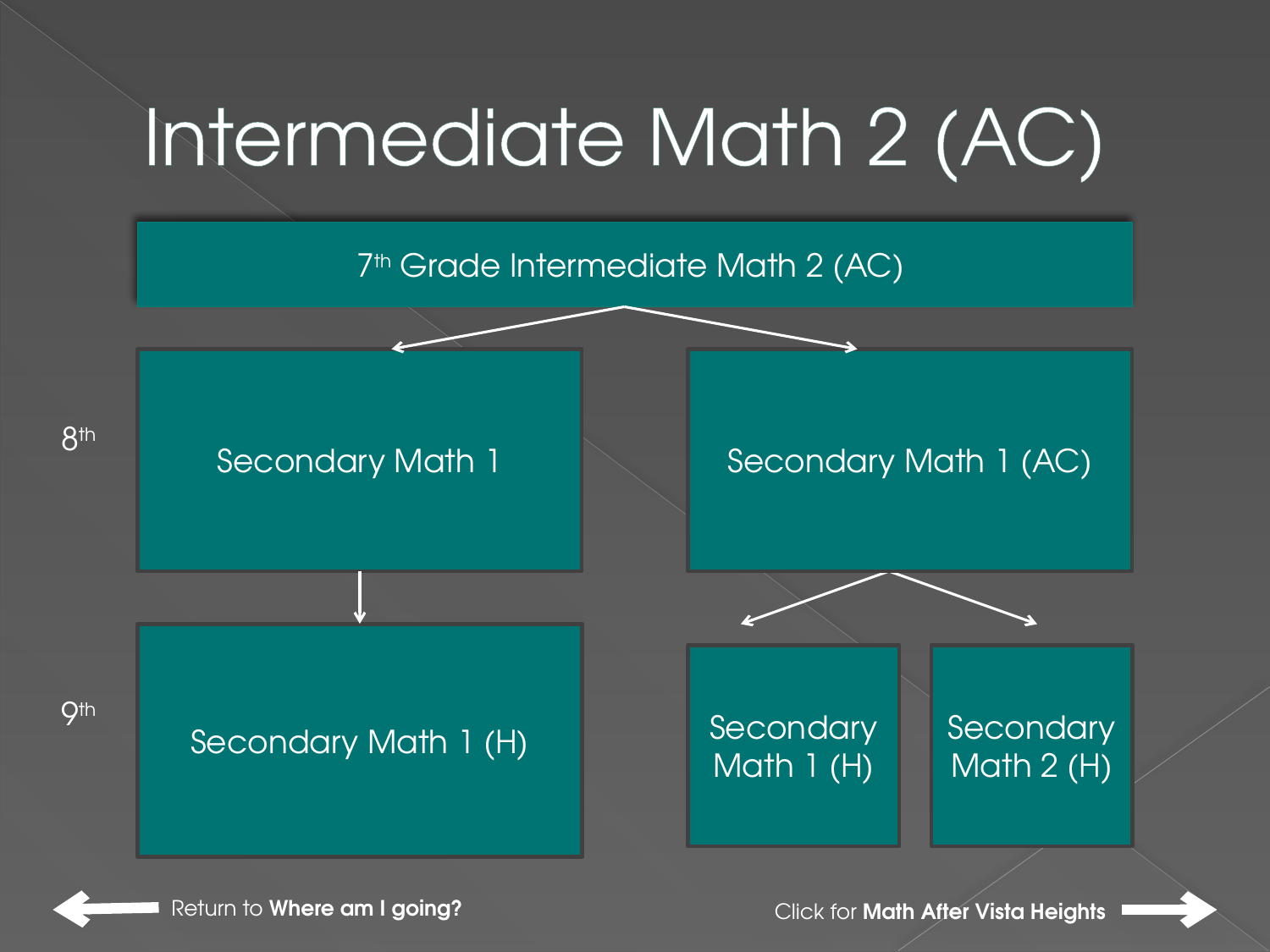

# Intermediate Math 2 (AC)
7th Grade Intermediate Math 2 (AC)
Secondary Math 1
Secondary Math 1 (AC)
 8th
Secondary Math 1 (H)
Secondary Math 1 (H)
Secondary Math 2 (H)
 9th
Return to Where am I going?
Click for Math After Vista Heights